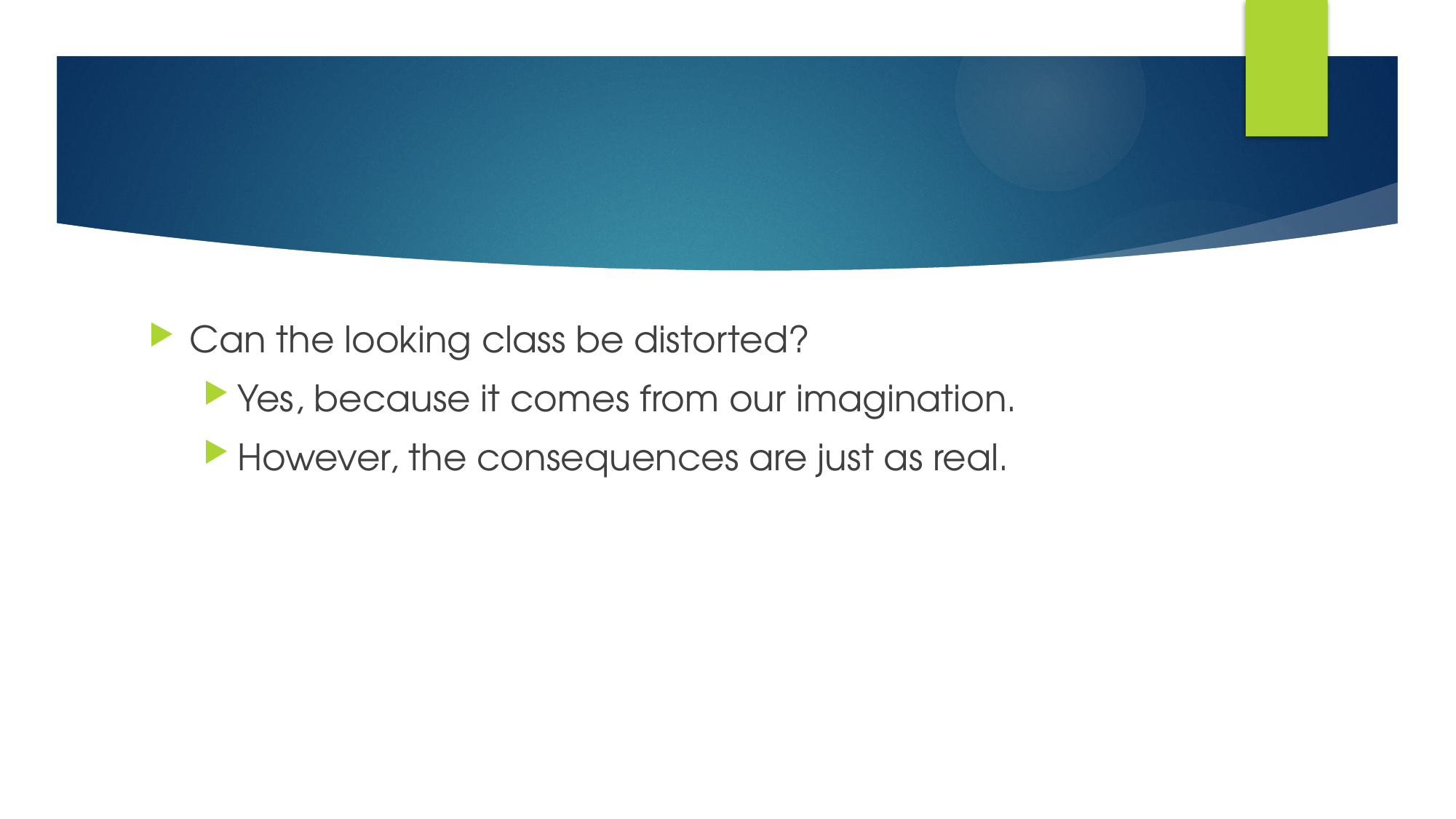

#
Can the looking class be distorted?
Yes, because it comes from our imagination.
However, the consequences are just as real.